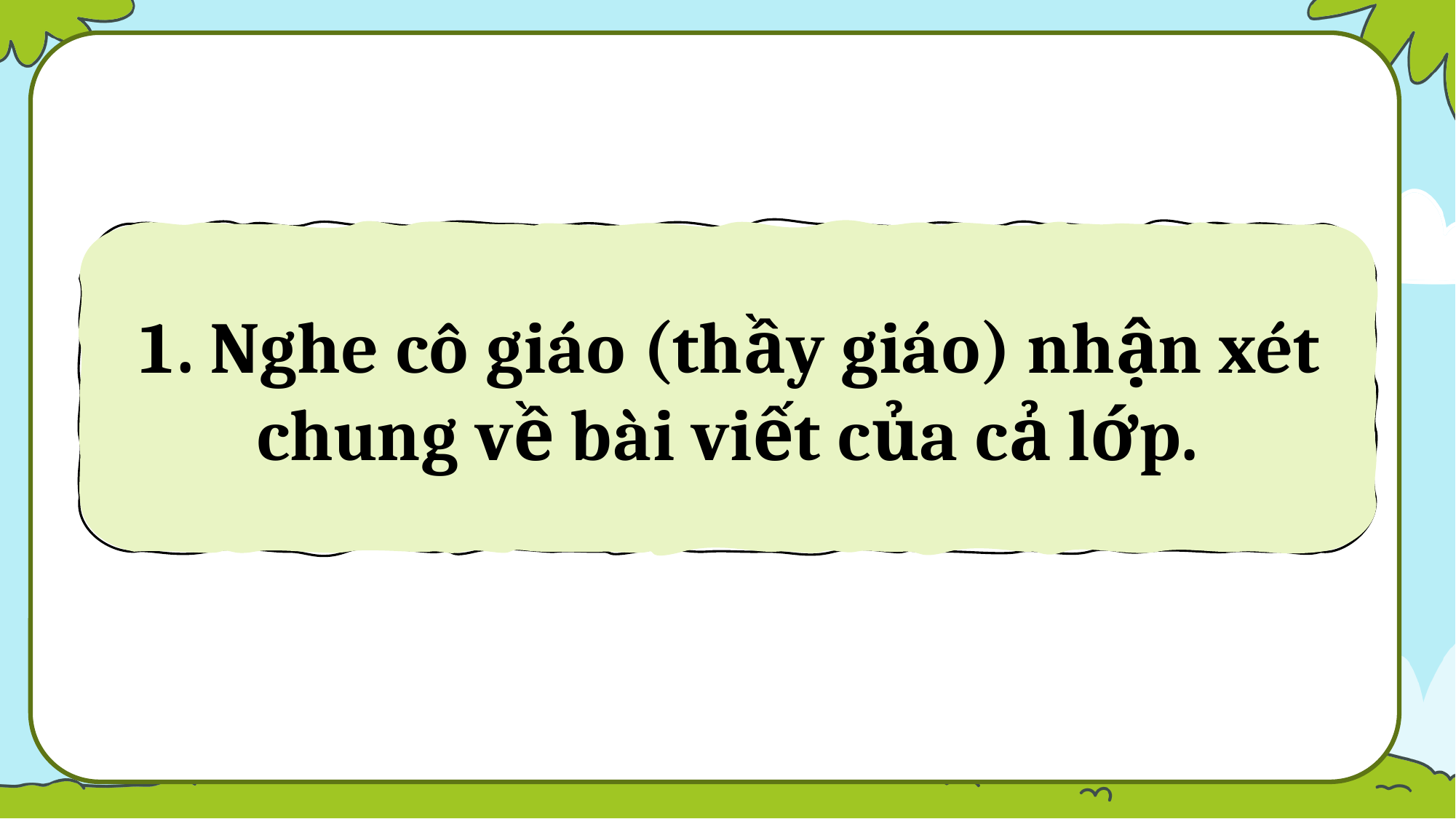

1. Nghe cô giáo (thầy giáo) nhận xét chung về bài viết của cả lớp.